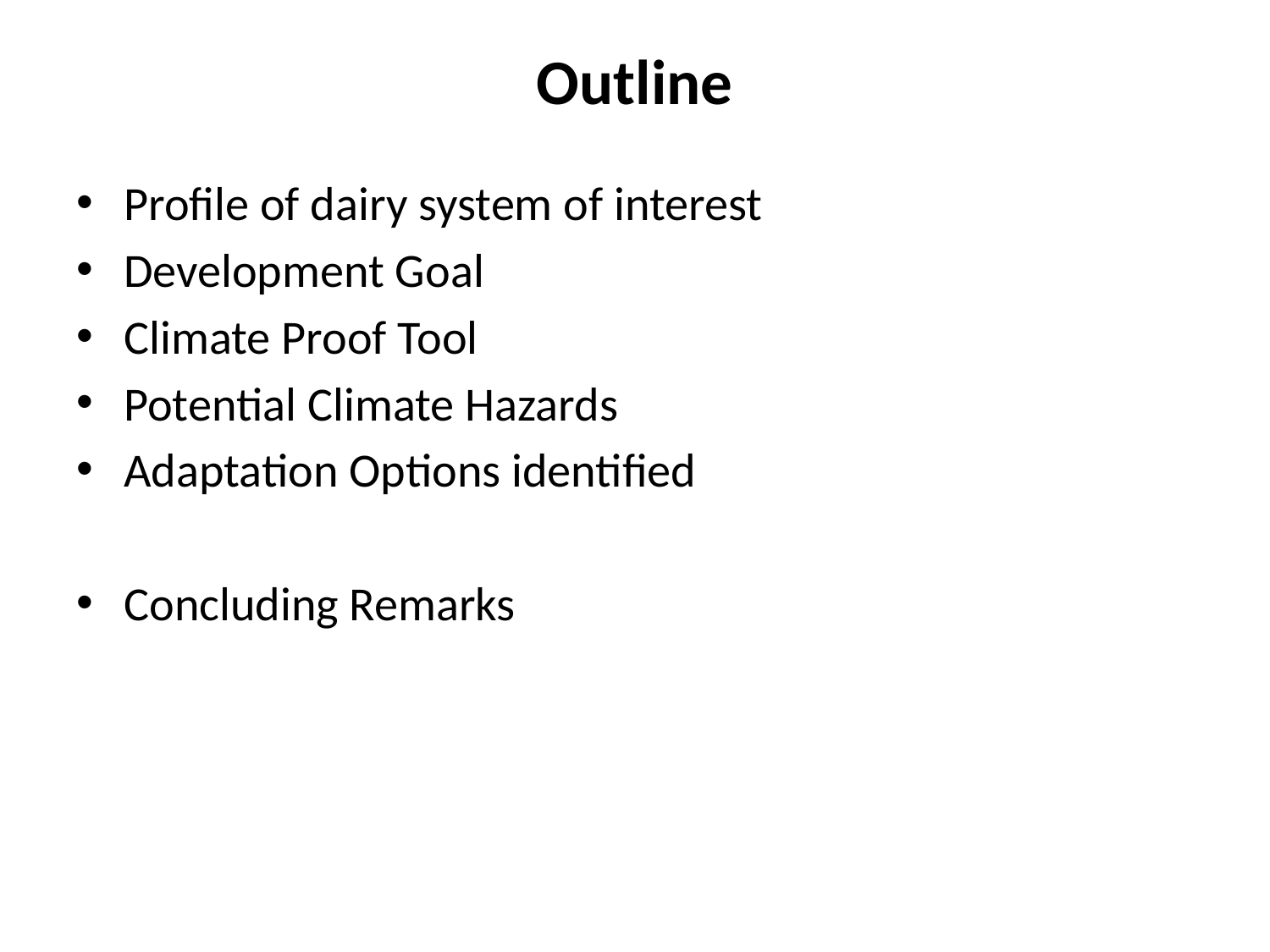

# Outline
Profile of dairy system of interest
Development Goal
Climate Proof Tool
Potential Climate Hazards
Adaptation Options identified

Concluding Remarks